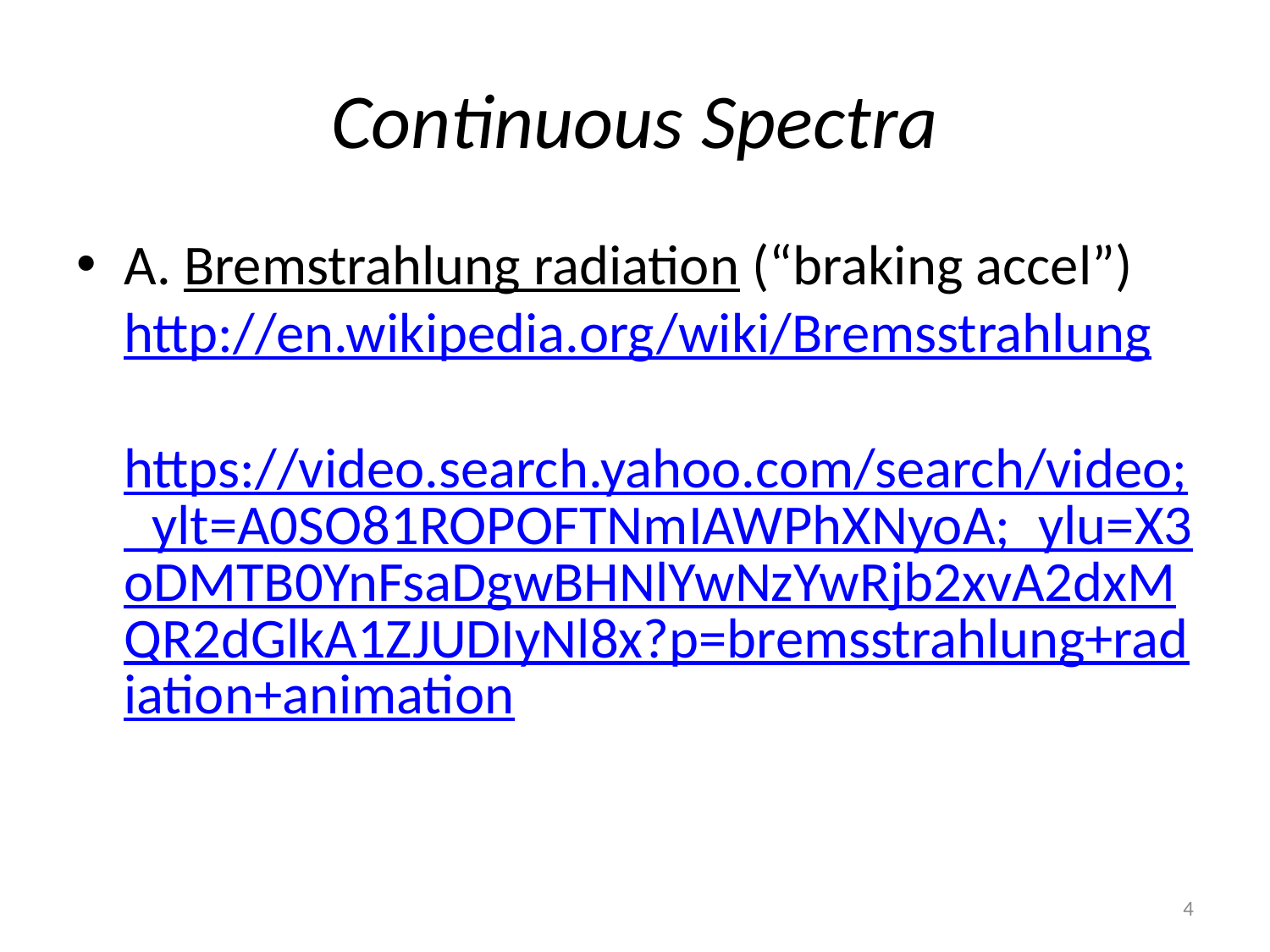

# Continuous Spectra
A. Bremstrahlung radiation (“braking accel”)
http://en.wikipedia.org/wiki/Bremsstrahlung
https://video.search.yahoo.com/search/video;_ylt=A0SO81ROPOFTNmIAWPhXNyoA;_ylu=X3oDMTB0YnFsaDgwBHNlYwNzYwRjb2xvA2dxMQR2dGlkA1ZJUDIyNl8x?p=bremsstrahlung+radiation+animation

4